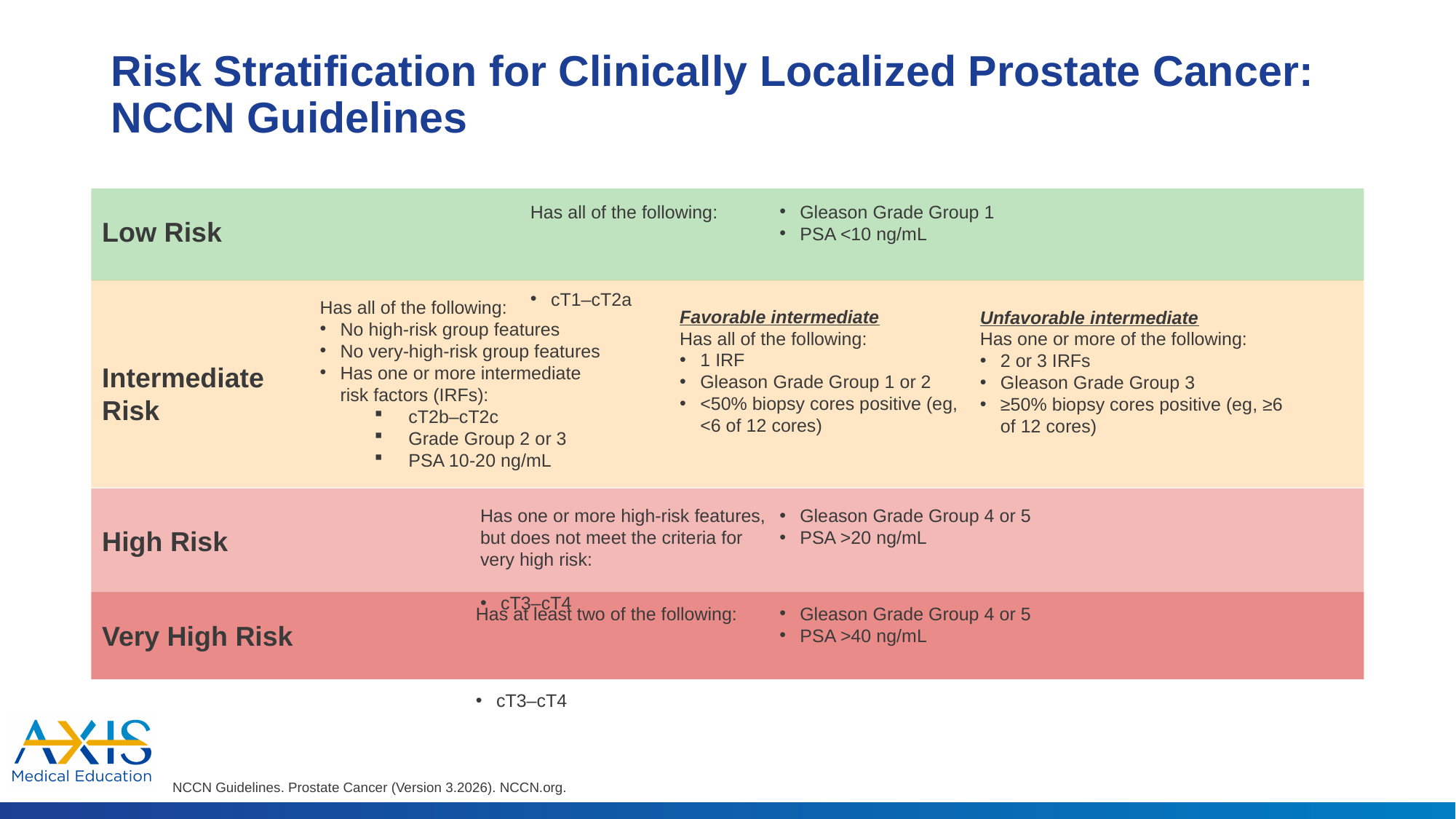

# Risk Stratification for Clinically Localized Prostate Cancer: NCCN Guidelines

Has all of the following:

cT1–cT2a
Gleason Grade Group 1
PSA <10 ng/mL
Low Risk

Has all of the following:
No high-risk group features
No very-high-risk group features
Has one or more intermediate
risk factors (IRFs):
cT2b–cT2c
Grade Group 2 or 3
PSA 10-20 ng/mL
Favorable intermediate
Has all of the following:
1 IRF
Gleason Grade Group 1 or 2
<50% biopsy cores positive (eg, <6 of 12 cores)
Unfavorable intermediate
Has one or more of the following:
2 or 3 IRFs
Gleason Grade Group 3
≥50% biopsy cores positive (eg, ≥6 of 12 cores)
Intermediate Risk

Has one or more high-risk features, but does not meet the criteria for very high risk:

cT3–cT4
Gleason Grade Group 4 or 5
PSA >20 ng/mL
High Risk

Has at least two of the following:

cT3–cT4
Gleason Grade Group 4 or 5
PSA >40 ng/mL
Very High Risk
NCCN Guidelines. Prostate Cancer (Version 3.2026). NCCN.org.